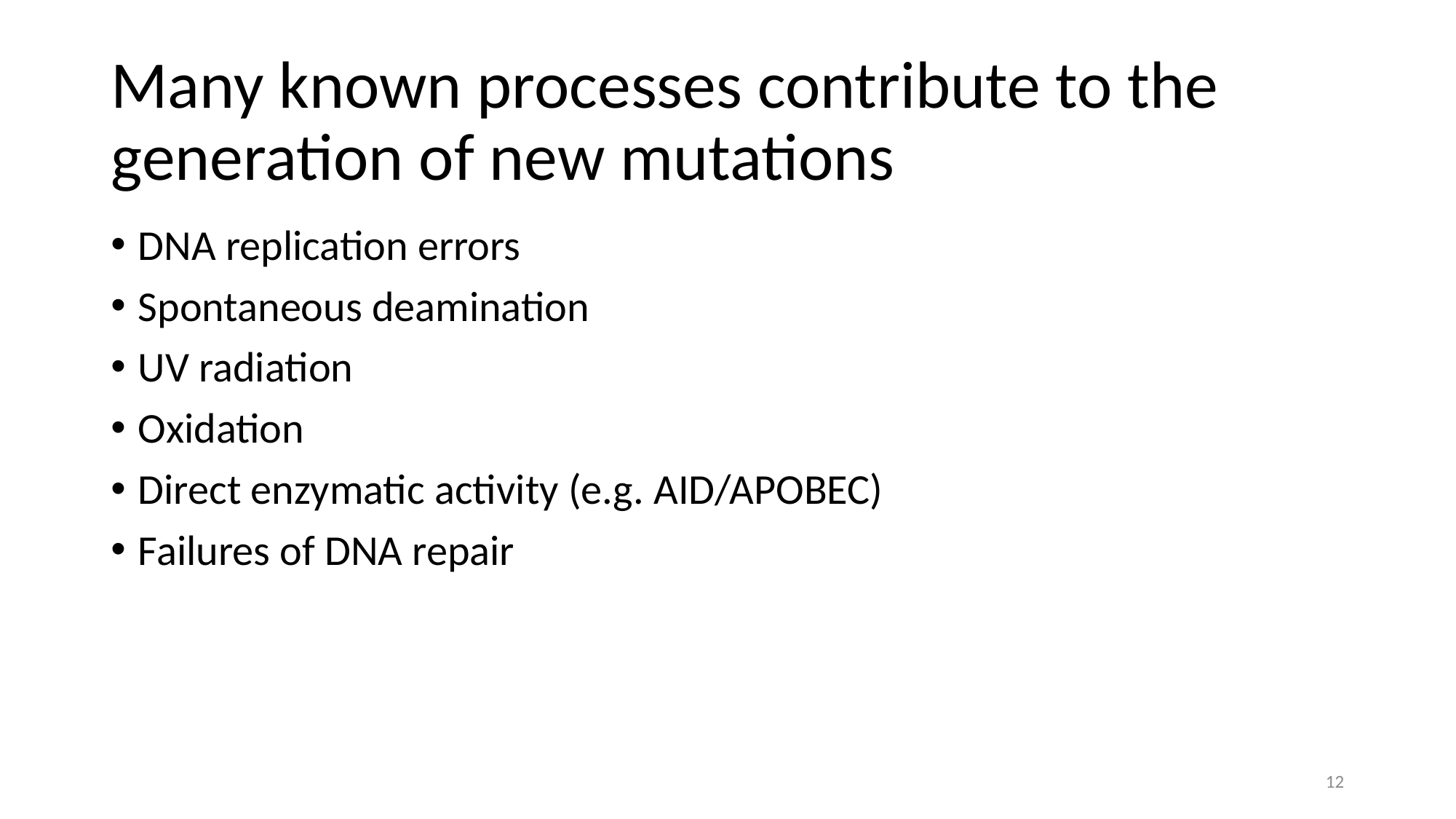

# Many known processes contribute to the generation of new mutations
DNA replication errors
Spontaneous deamination
UV radiation
Oxidation
Direct enzymatic activity (e.g. AID/APOBEC)
Failures of DNA repair
12